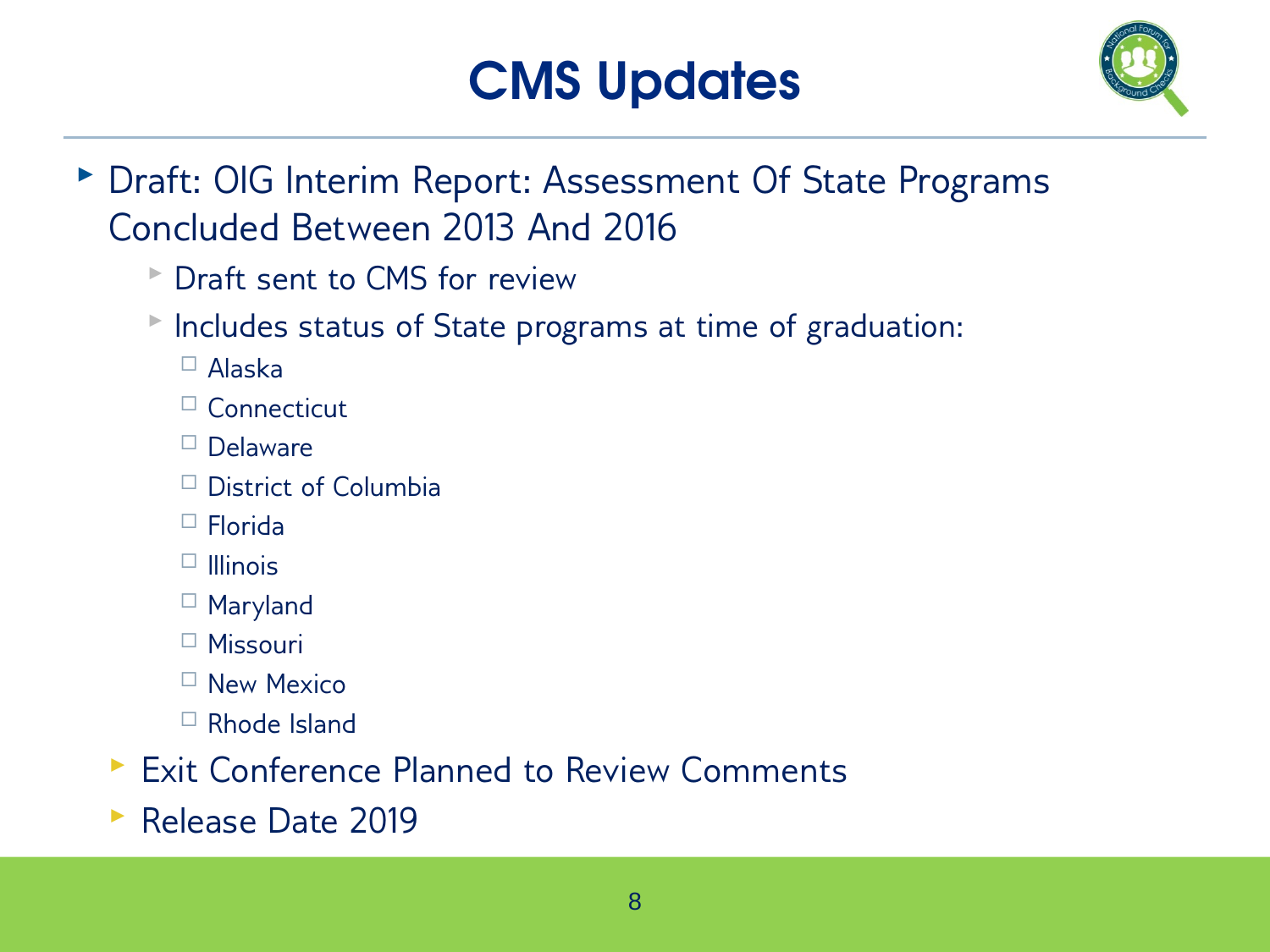

# CMS Updates
Draft: OIG Interim Report: Assessment Of State Programs Concluded Between 2013 And 2016
Draft sent to CMS for review
Includes status of State programs at time of graduation:
Alaska
Connecticut
Delaware
District of Columbia
Florida
Illinois
Maryland
Missouri
New Mexico
Rhode Island
Exit Conference Planned to Review Comments
Release Date 2019
8